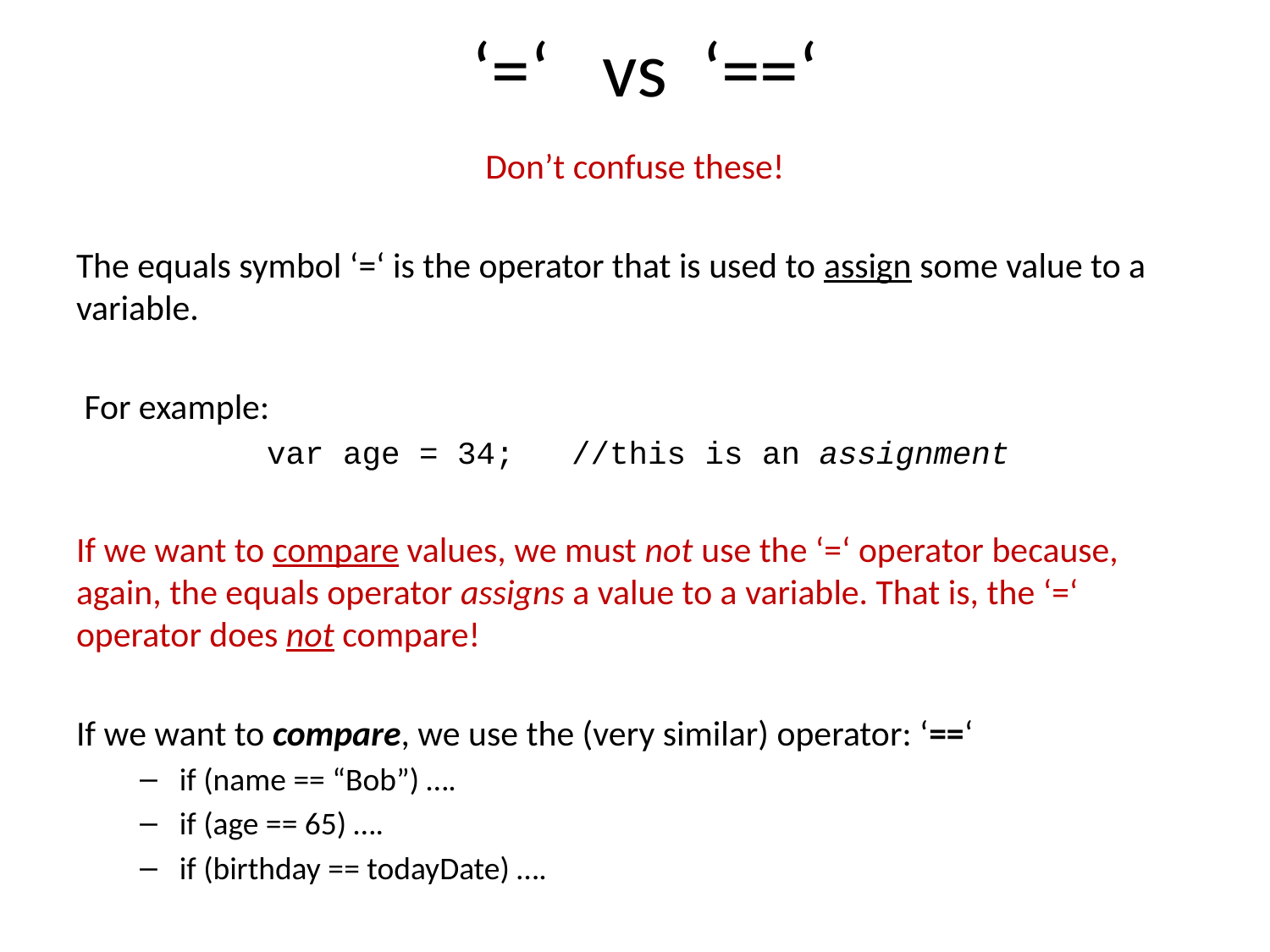

# ‘=‘   vs  ‘==‘
Don’t confuse these!

The equals symbol ‘=‘ is the operator that is used to assign some value to a variable.

 For example:
	var age = 34;   //this is an assignment

If we want to compare values, we must not use the ‘=‘ operator because, again, the equals operator assigns a value to a variable. That is, the ‘=‘ operator does not compare!

If we want to compare, we use the (very similar) operator: ‘==‘
if (name == “Bob”) ….
if (age == 65) ….
if (birthday == todayDate) ….